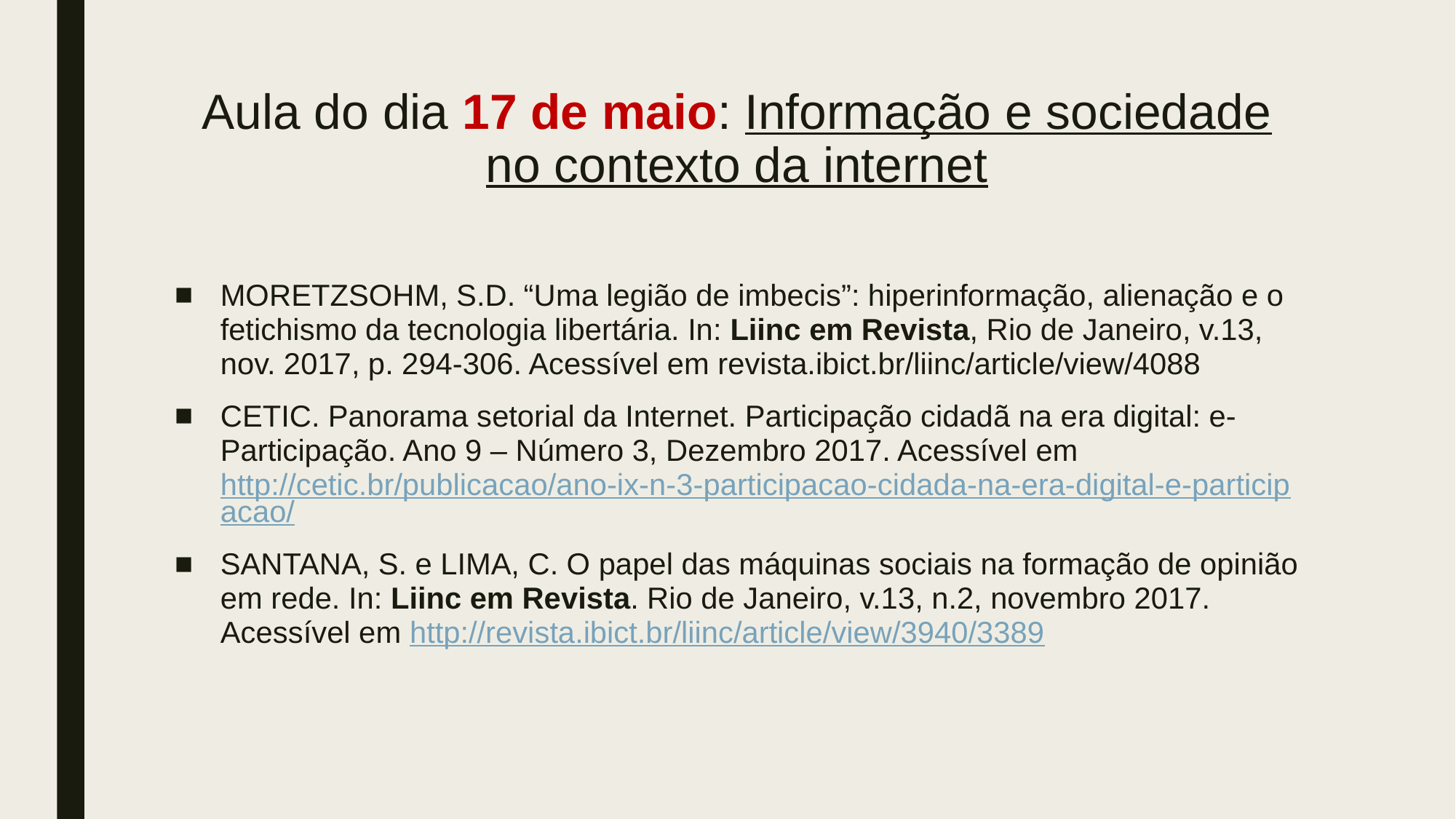

# Aula do dia 17 de maio: Informação e sociedade no contexto da internet
MORETZSOHM, S.D. “Uma legião de imbecis”: hiperinformação, alienação e o fetichismo da tecnologia libertária. In: Liinc em Revista, Rio de Janeiro, v.13, nov. 2017, p. 294-306. Acessível em revista.ibict.br/liinc/article/view/4088
CETIC. Panorama setorial da Internet. Participação cidadã na era digital: e-Participação. Ano 9 – Número 3, Dezembro 2017. Acessível em http://cetic.br/publicacao/ano-ix-n-3-participacao-cidada-na-era-digital-e-participacao/
SANTANA, S. e LIMA, C. O papel das máquinas sociais na formação de opinião em rede. In: Liinc em Revista. Rio de Janeiro, v.13, n.2, novembro 2017. Acessível em http://revista.ibict.br/liinc/article/view/3940/3389